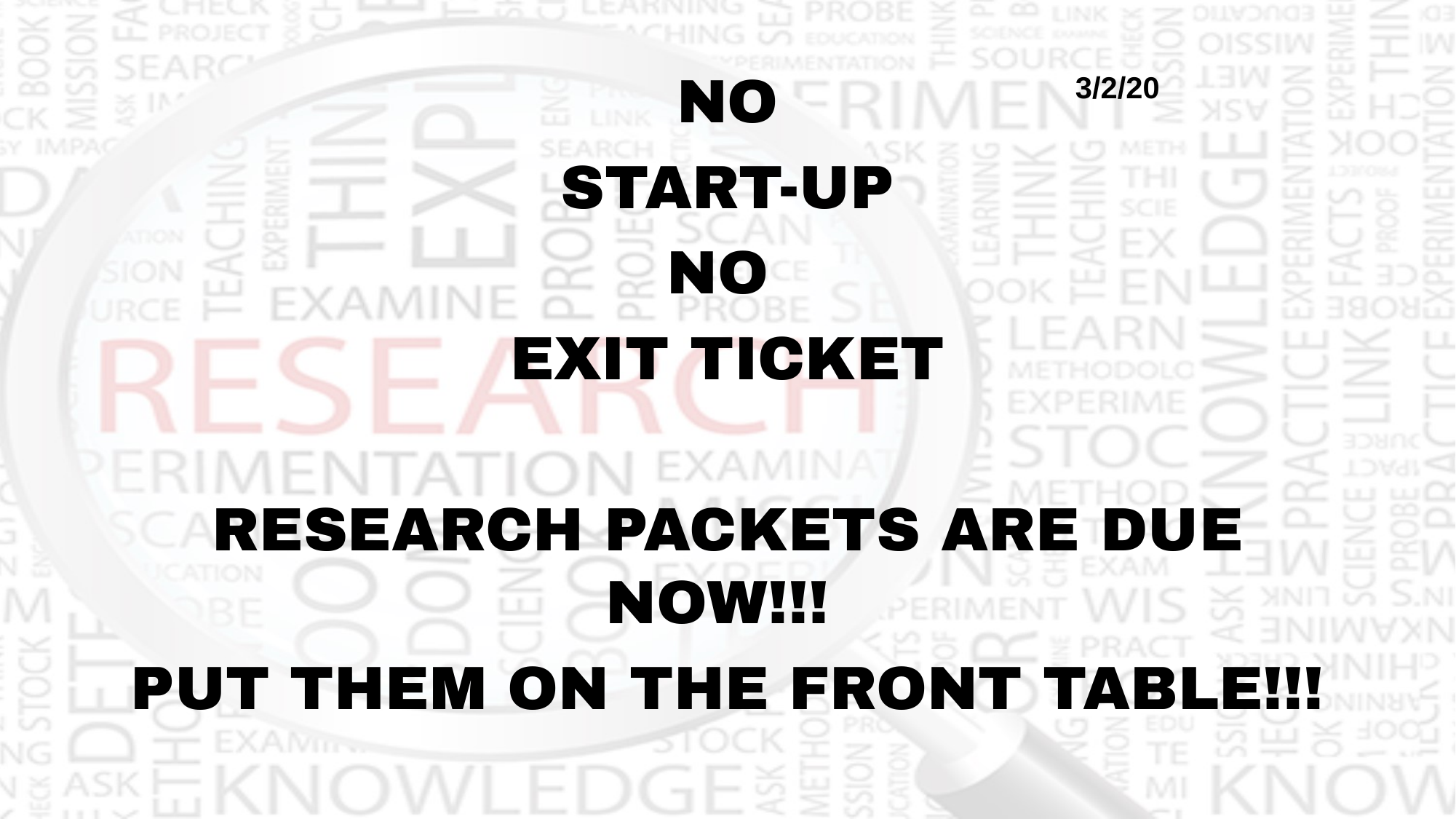

NO
START-UP
NO
EXIT TICKET

RESEARCH PACKETS ARE DUE NOW!!!
PUT THEM ON THE FRONT TABLE!!!
3/2/20